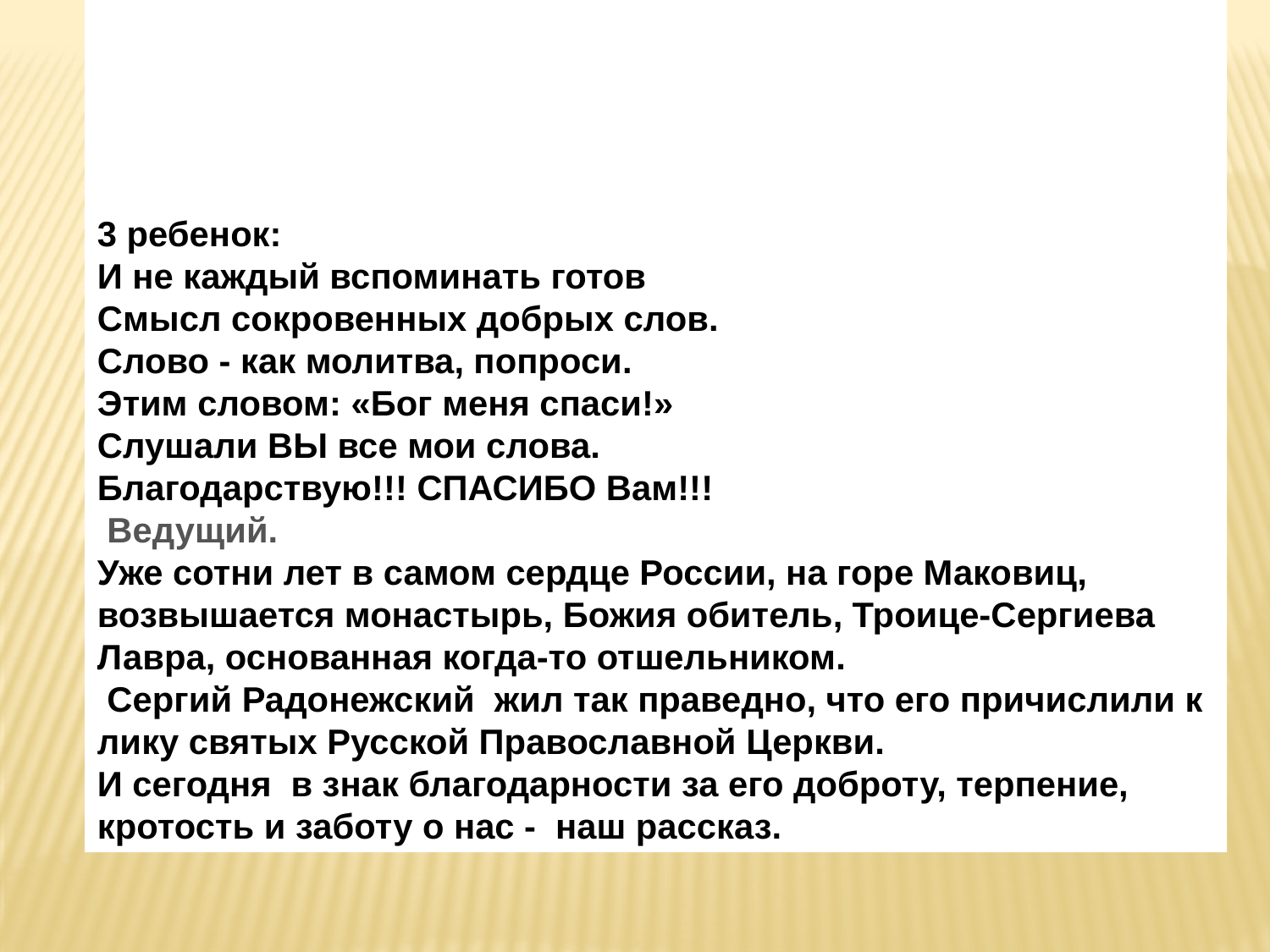

3 ребенок:
И не каждый вспоминать готов
Смысл сокровенных добрых слов.
Слово - как молитва, попроси.
Этим словом: «Бог меня спаси!»
Слушали ВЫ все мои слова.
Благодарствую!!! СПАСИБО Вам!!!
 Ведущий.
Уже сотни лет в самом сердце России, на горе Маковиц, возвышается монастырь, Божия обитель, Троице-Сергиева Лавра, основанная когда-то отшельником.
 Сергий Радонежский  жил так праведно, что его причислили к лику святых Русской Православной Церкви.
И сегодня  в знак благодарности за его доброту, терпение, кротость и заботу о нас -  наш рассказ.